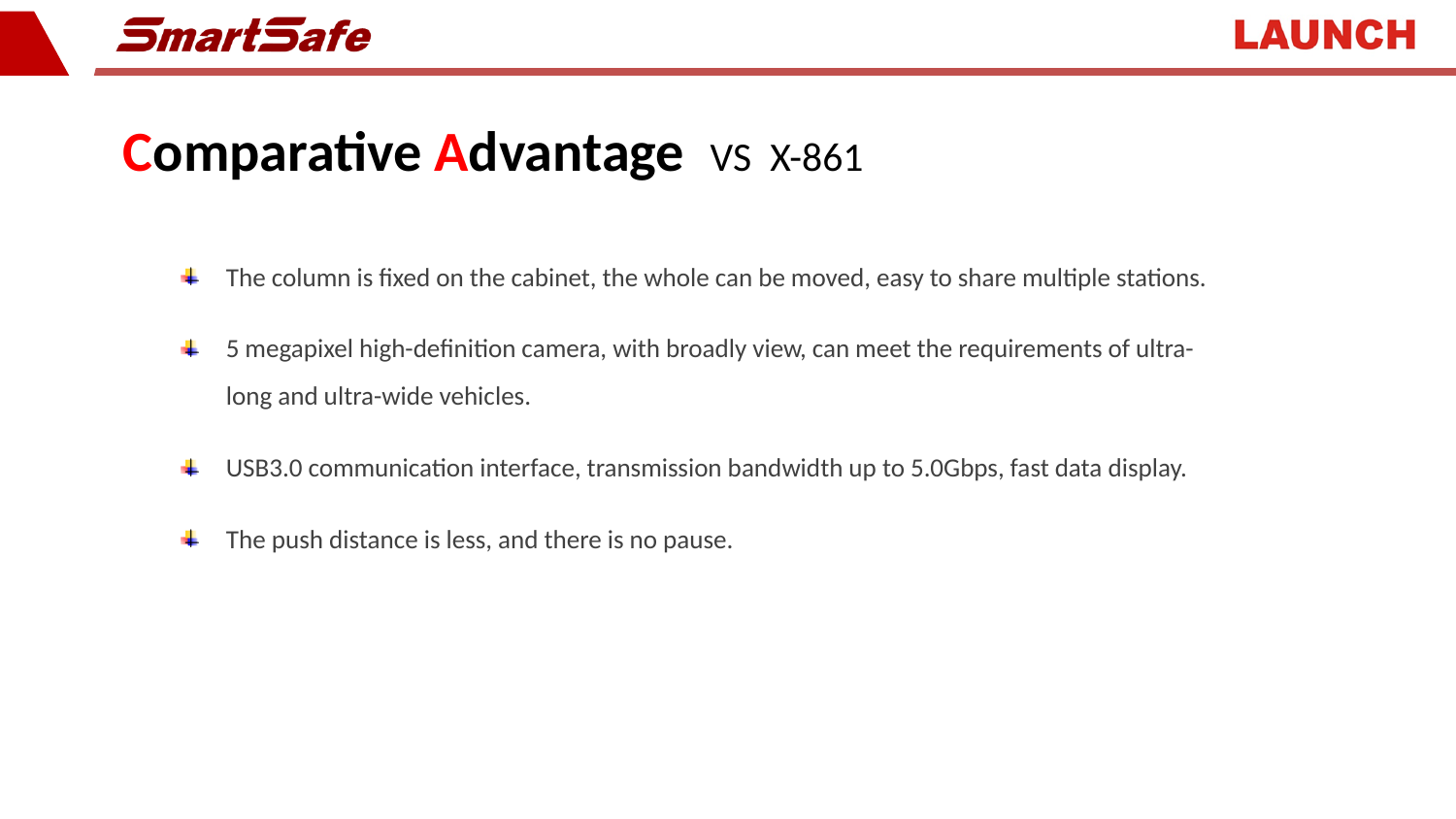

Comparative Advantage  VS  X-861
The column is fixed on the cabinet, the whole can be moved, easy to share multiple stations.
5 megapixel high-definition camera, with broadly view, can meet the requirements of ultra-long and ultra-wide vehicles.
USB3.0 communication interface, transmission bandwidth up to 5.0Gbps, fast data display.
The push distance is less, and there is no pause.